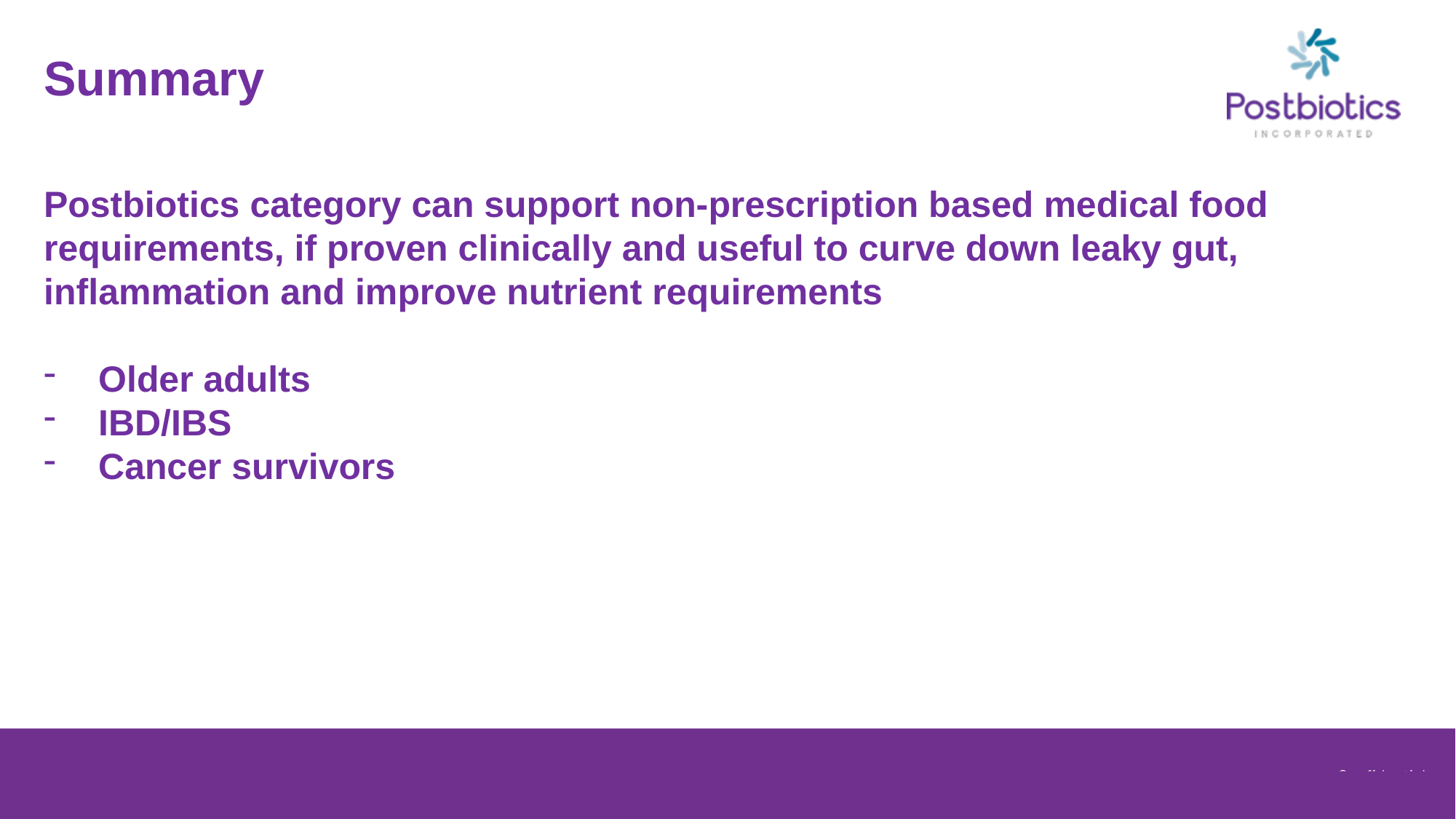

Summary
Postbiotics category can support non-prescription based medical food requirements, if proven clinically and useful to curve down leaky gut, inflammation and improve nutrient requirements

Older adults
IBD/IBS
Cancer survivors